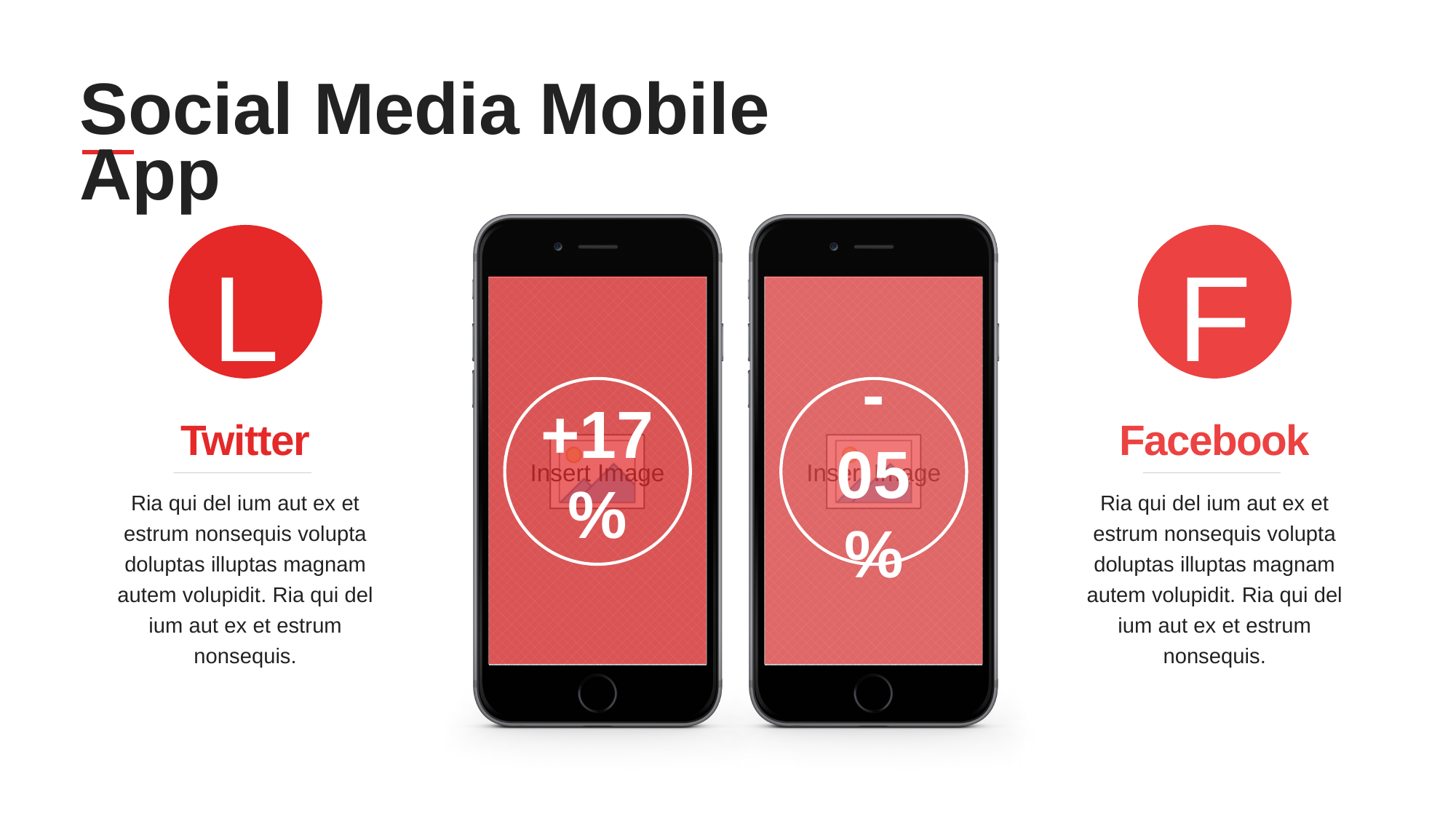

# Social Media Mobile App
L
F

+17%
-05%
Twitter
Ria qui del ium aut ex et estrum nonsequis volupta doluptas illuptas magnam autem volupidit. Ria qui del ium aut ex et estrum nonsequis.
Facebook
Ria qui del ium aut ex et estrum nonsequis volupta doluptas illuptas magnam autem volupidit. Ria qui del ium aut ex et estrum nonsequis.